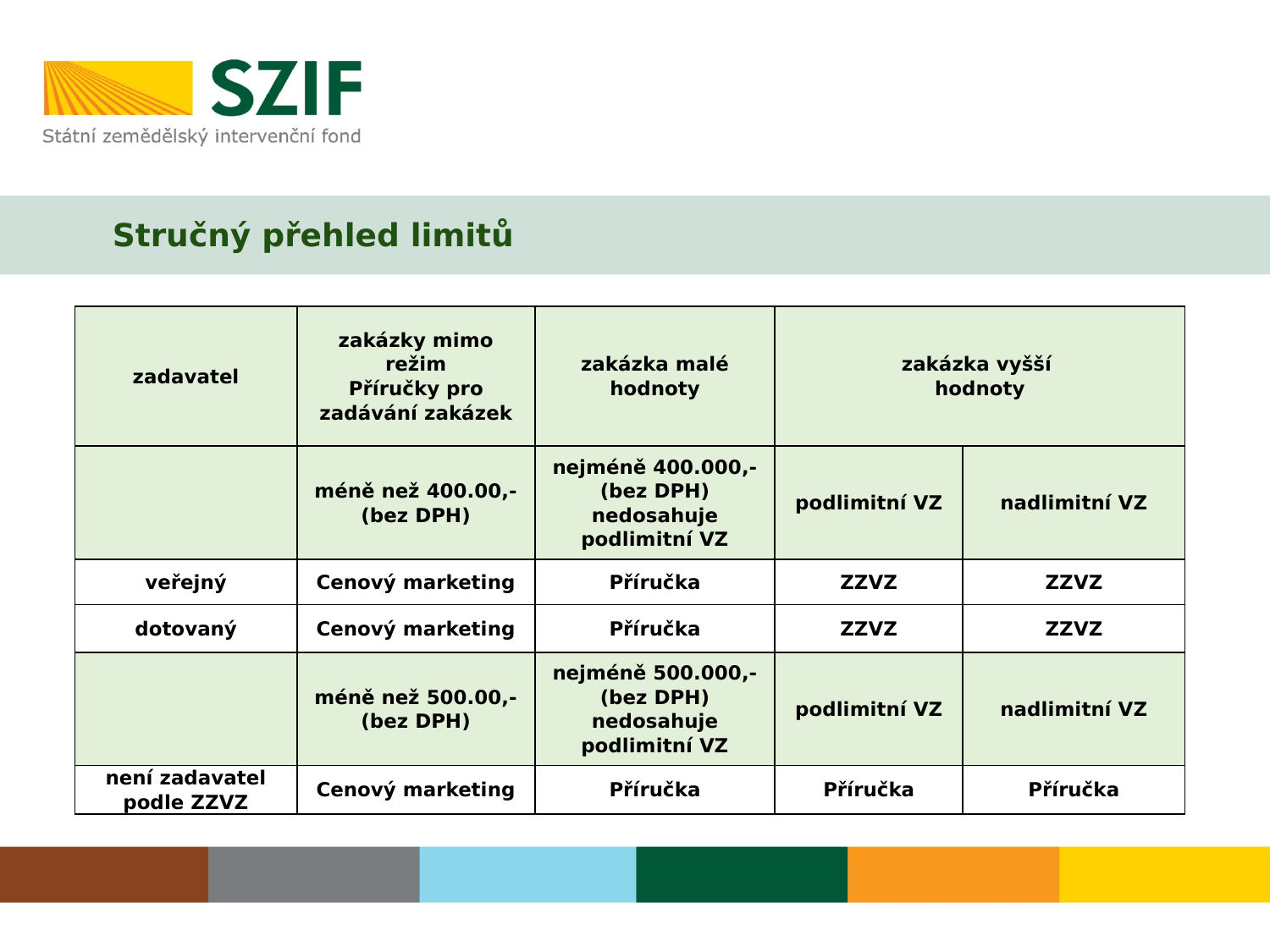

# Stručný přehled limitů

| zadavatel | zakázky mimo režim Příručky pro zadávání zakázek | zakázka malé hodnoty | zakázka vyšší hodnoty |  |
| --- | --- | --- | --- | --- |
|  | méně než 400.00,- (bez DPH) | nejméně 400.000,- (bez DPH) nedosahuje podlimitní VZ | podlimitní VZ | nadlimitní VZ |
| veřejný | Cenový marketing | Příručka | ZZVZ | ZZVZ |
| dotovaný | Cenový marketing | Příručka | ZZVZ | ZZVZ |
|  | méně než 500.00,- (bez DPH) | nejméně 500.000,- (bez DPH) nedosahuje podlimitní VZ | podlimitní VZ | nadlimitní VZ |
| není zadavatel podle ZZVZ | Cenový marketing | Příručka | Příručka | Příručka |